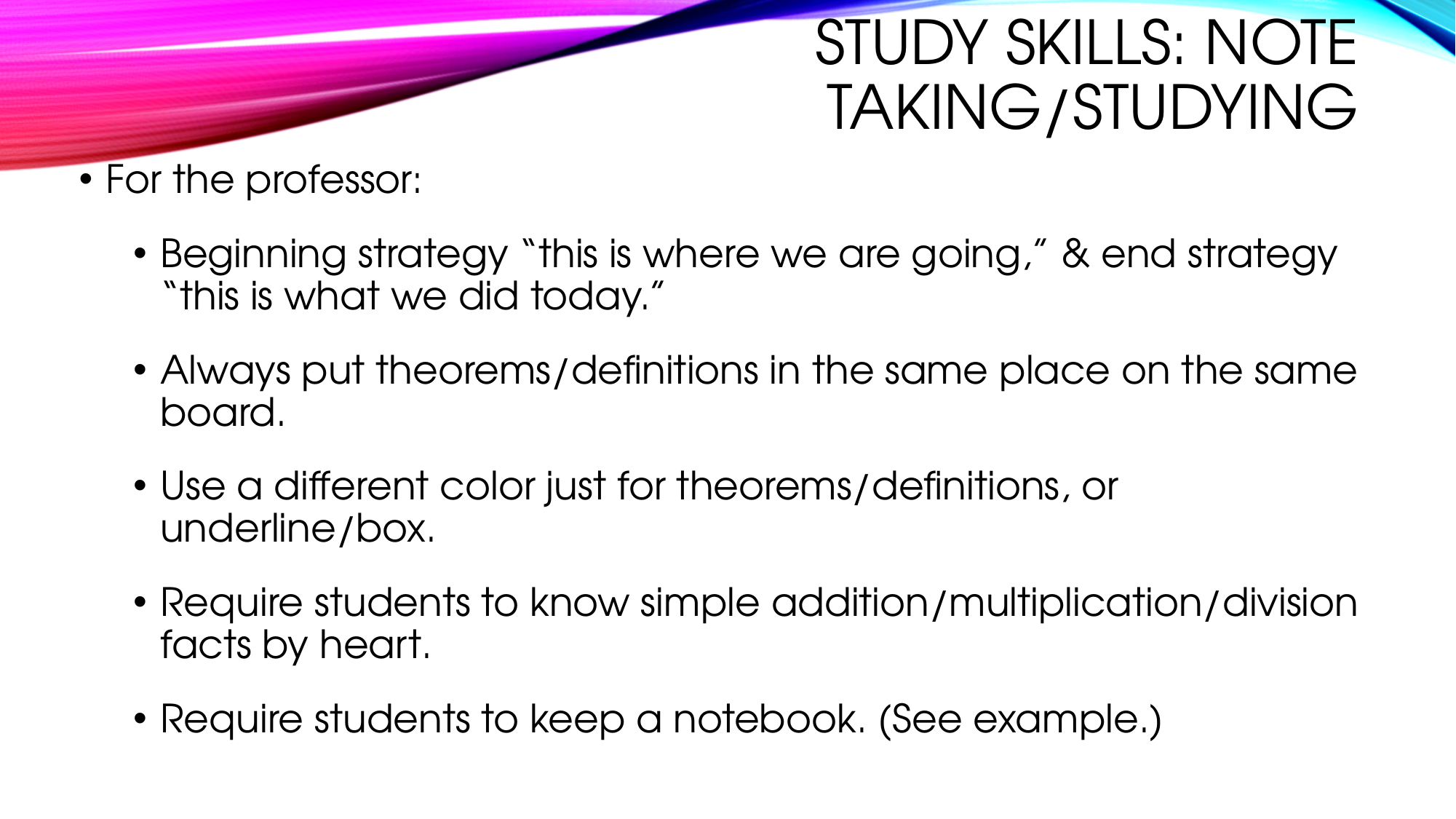

# Study skills: Note taking/studying
For the professor:
Beginning strategy “this is where we are going,” & end strategy “this is what we did today.”
Always put theorems/definitions in the same place on the same board.
Use a different color just for theorems/definitions, or underline/box.
Require students to know simple addition/multiplication/division facts by heart.
Require students to keep a notebook. (See example.)